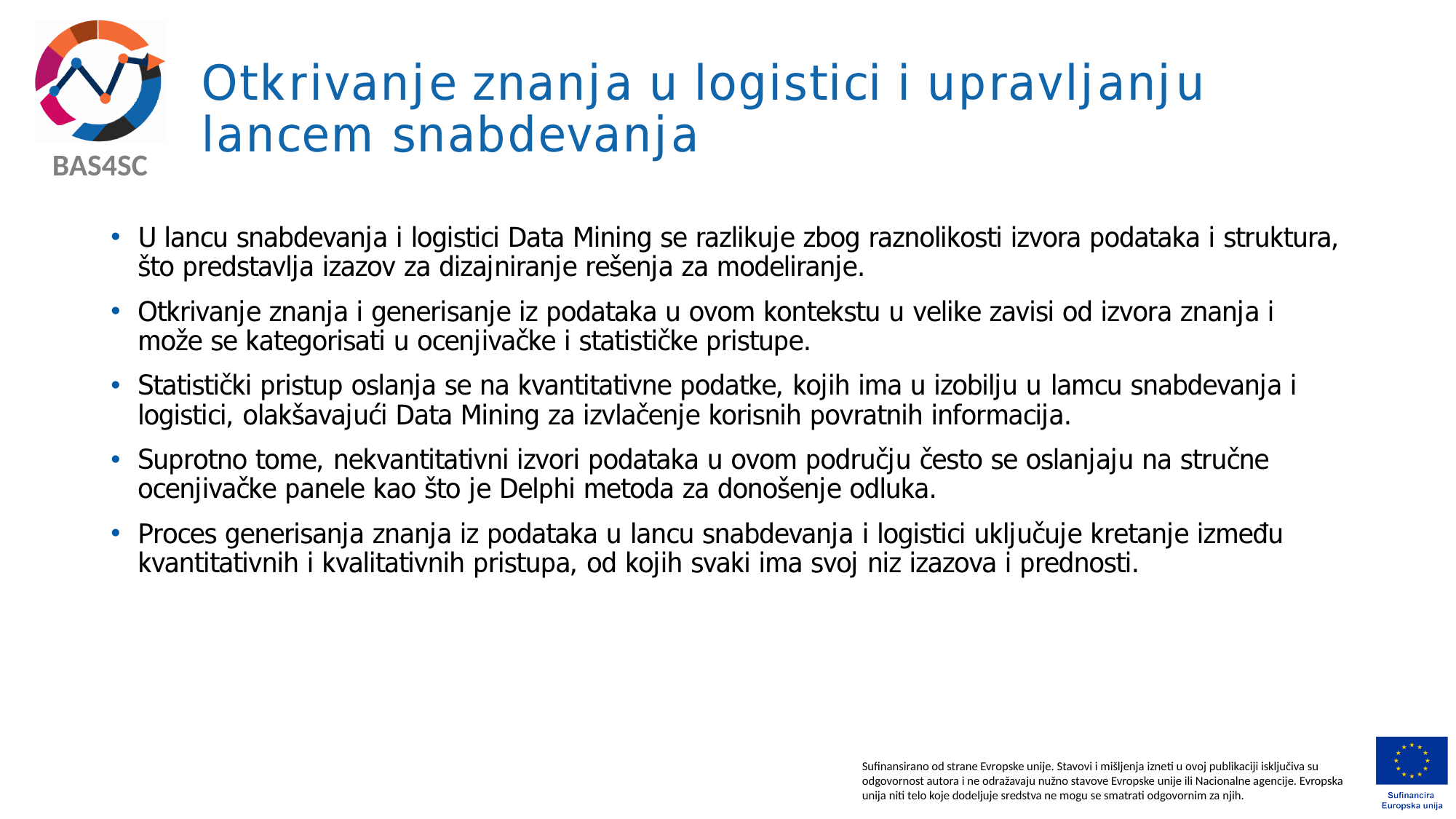

# Otkrivanje znanja u logistici i upravljanju lancem snabdevanja
U lancu snabdevanja i logistici Data Mining se razlikuje zbog raznolikosti izvora podataka i struktura, što predstavlja izazov za dizajniranje rešenja za modeliranje.
Otkrivanje znanja i generisanje iz podataka u ovom kontekstu u velike zavisi od izvora znanja i može se kategorisati u ocenjivačke i statističke pristupe.
Statistički pristup oslanja se na kvantitativne podatke, kojih ima u izobilju u lamcu snabdevanja i logistici, olakšavajući Data Mining za izvlačenje korisnih povratnih informacija.
Suprotno tome, nekvantitativni izvori podataka u ovom području često se oslanjaju na stručne ocenjivačke panele kao što je Delphi metoda za donošenje odluka.
Proces generisanja znanja iz podataka u lancu snabdevanja i logistici uključuje kretanje između kvantitativnih i kvalitativnih pristupa, od kojih svaki ima svoj niz izazova i prednosti.